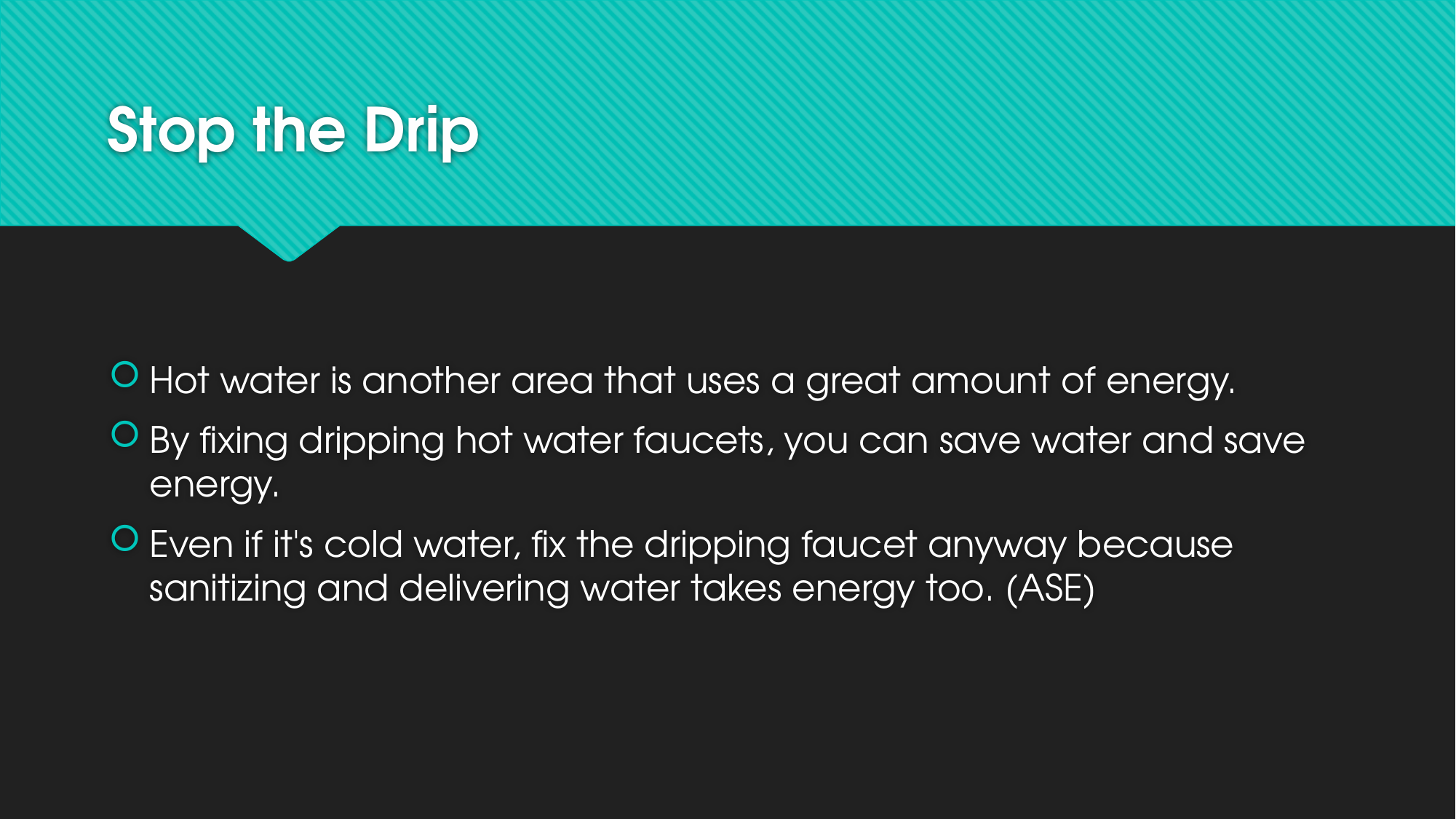

# Stop the Drip
Hot water is another area that uses a great amount of energy.
By fixing dripping hot water faucets, you can save water and save energy.
Even if it's cold water, fix the dripping faucet anyway because sanitizing and delivering water takes energy too. (ASE)